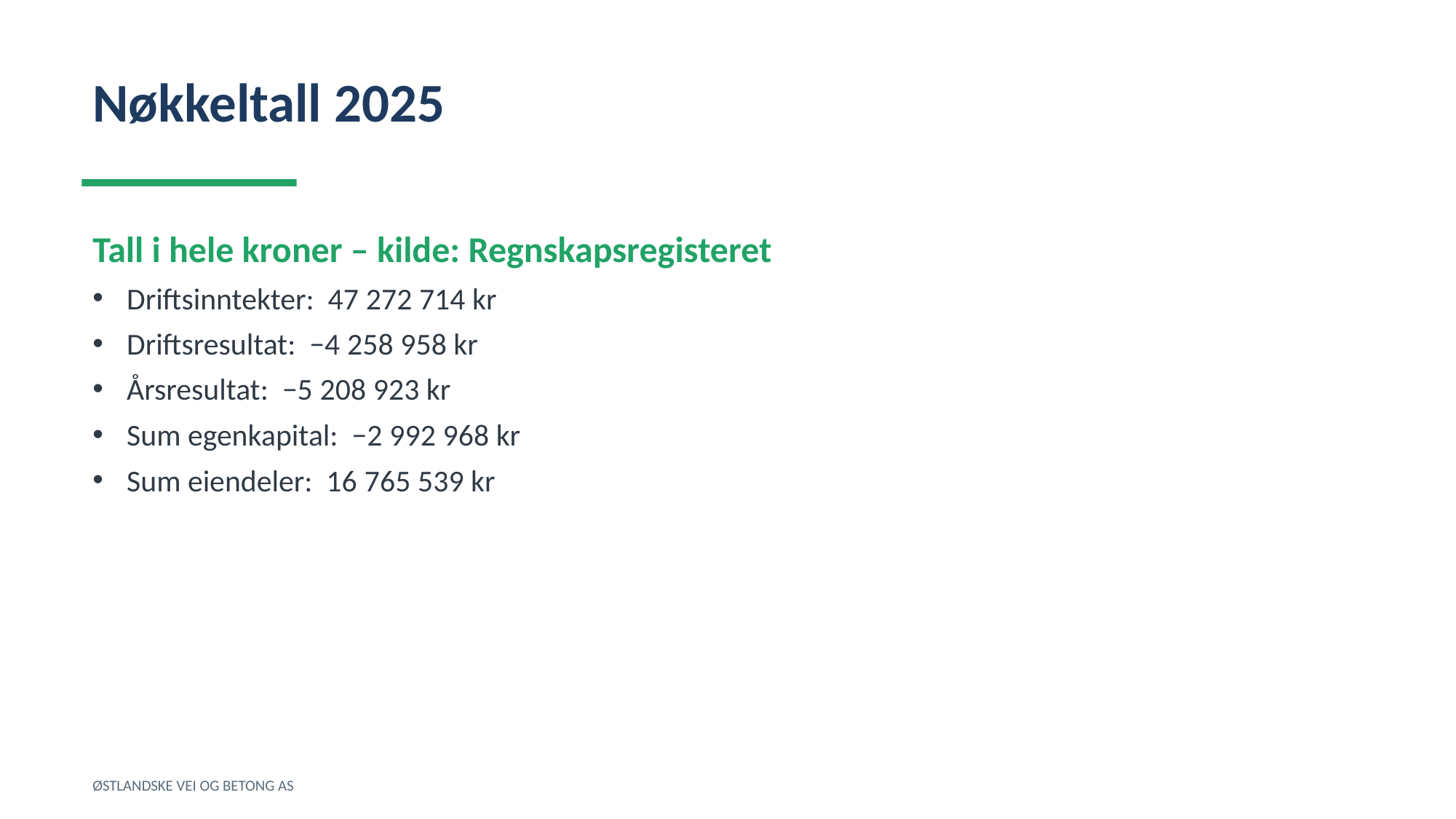

Nøkkeltall 2025

Tall i hele kroner – kilde: Regnskapsregisteret
Driftsinntekter:  47 272 714 kr
Driftsresultat:  −4 258 958 kr
Årsresultat:  −5 208 923 kr
Sum egenkapital:  −2 992 968 kr
Sum eiendeler:  16 765 539 kr
ØSTLANDSKE VEI OG BETONG AS